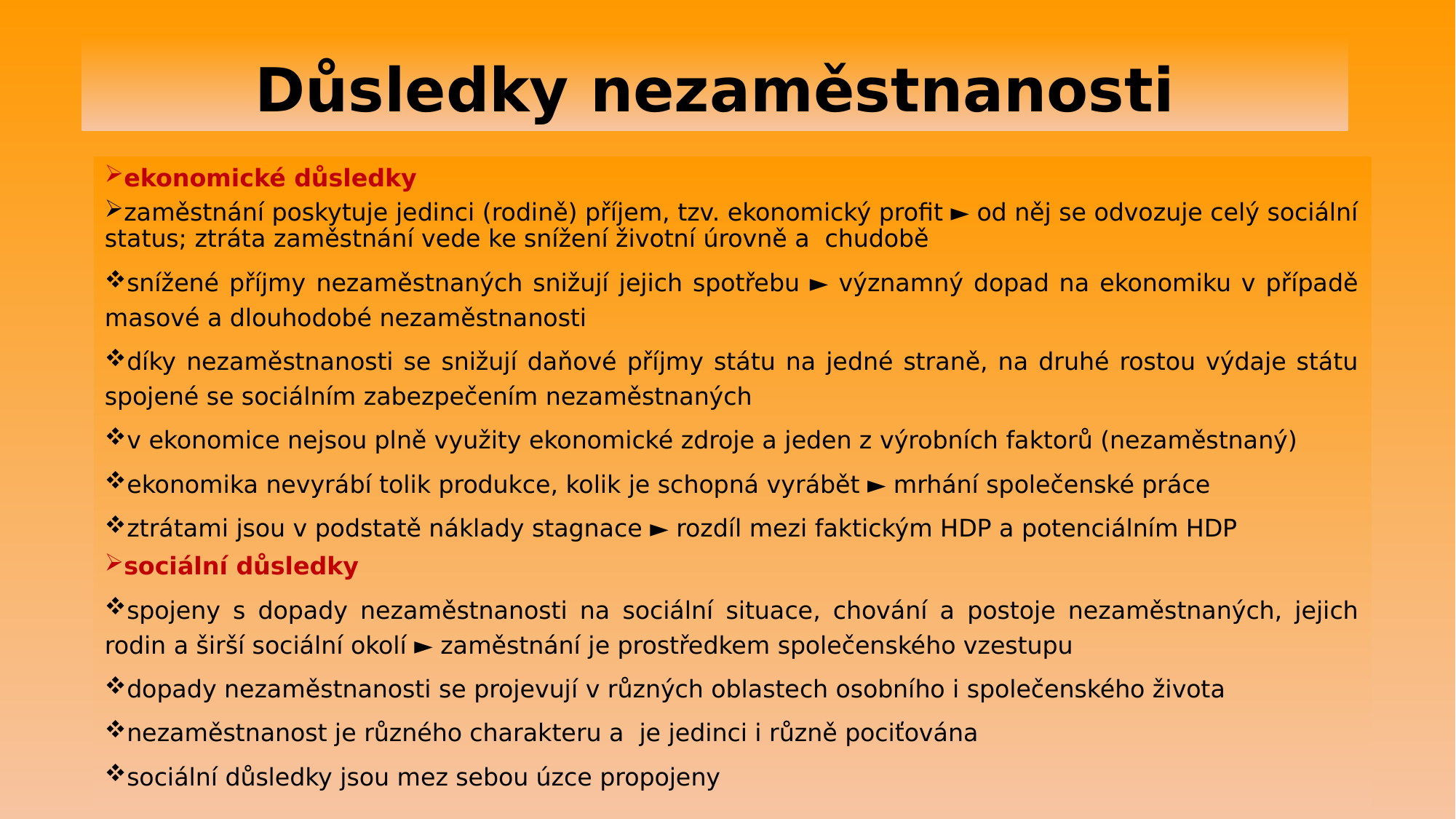

# Důsledky nezaměstnanosti
ekonomické důsledky
zaměstnání poskytuje jedinci (rodině) příjem, tzv. ekonomický profit ► od něj se odvozuje celý sociální status; ztráta zaměstnání vede ke snížení životní úrovně a  chudobě
snížené příjmy nezaměstnaných snižují jejich spotřebu ► významný dopad na ekonomiku v případě masové a dlouhodobé nezaměstnanosti
díky nezaměstnanosti se snižují daňové příjmy státu na jedné straně, na druhé rostou výdaje státu spojené se sociálním zabezpečením nezaměstnaných
v ekonomice nejsou plně využity ekonomické zdroje a jeden z výrobních faktorů (nezaměstnaný)
ekonomika nevyrábí tolik produkce, kolik je schopná vyrábět ► mrhání společenské práce
ztrátami jsou v podstatě náklady stagnace ► rozdíl mezi faktickým HDP a potenciálním HDP
sociální důsledky
spojeny s dopady nezaměstnanosti na sociální situace, chování a postoje nezaměstnaných, jejich rodin a širší sociální okolí ► zaměstnání je prostředkem společenského vzestupu
dopady nezaměstnanosti se projevují v různých oblastech osobního i společenského života
nezaměstnanost je různého charakteru a  je jedinci i různě pociťována
sociální důsledky jsou mez sebou úzce propojeny